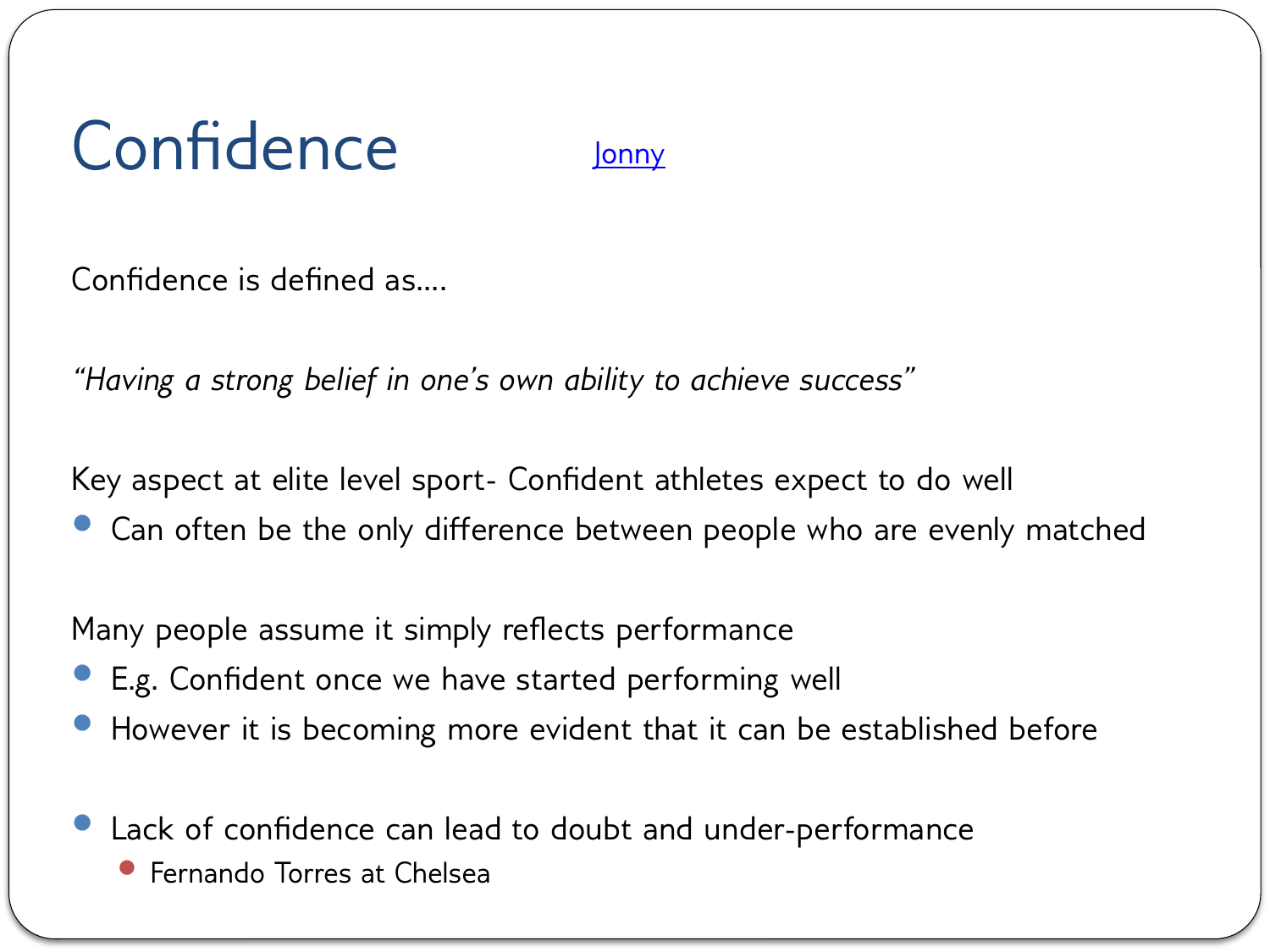

# Confidence
Jonny

Confidence is defined as....

“Having a strong belief in one’s own ability to achieve success”

Key aspect at elite level sport- Confident athletes expect to do well
Can often be the only difference between people who are evenly matched

Many people assume it simply reflects performance
E.g. Confident once we have started performing well
However it is becoming more evident that it can be established before

Lack of confidence can lead to doubt and under-performance
Fernando Torres at Chelsea